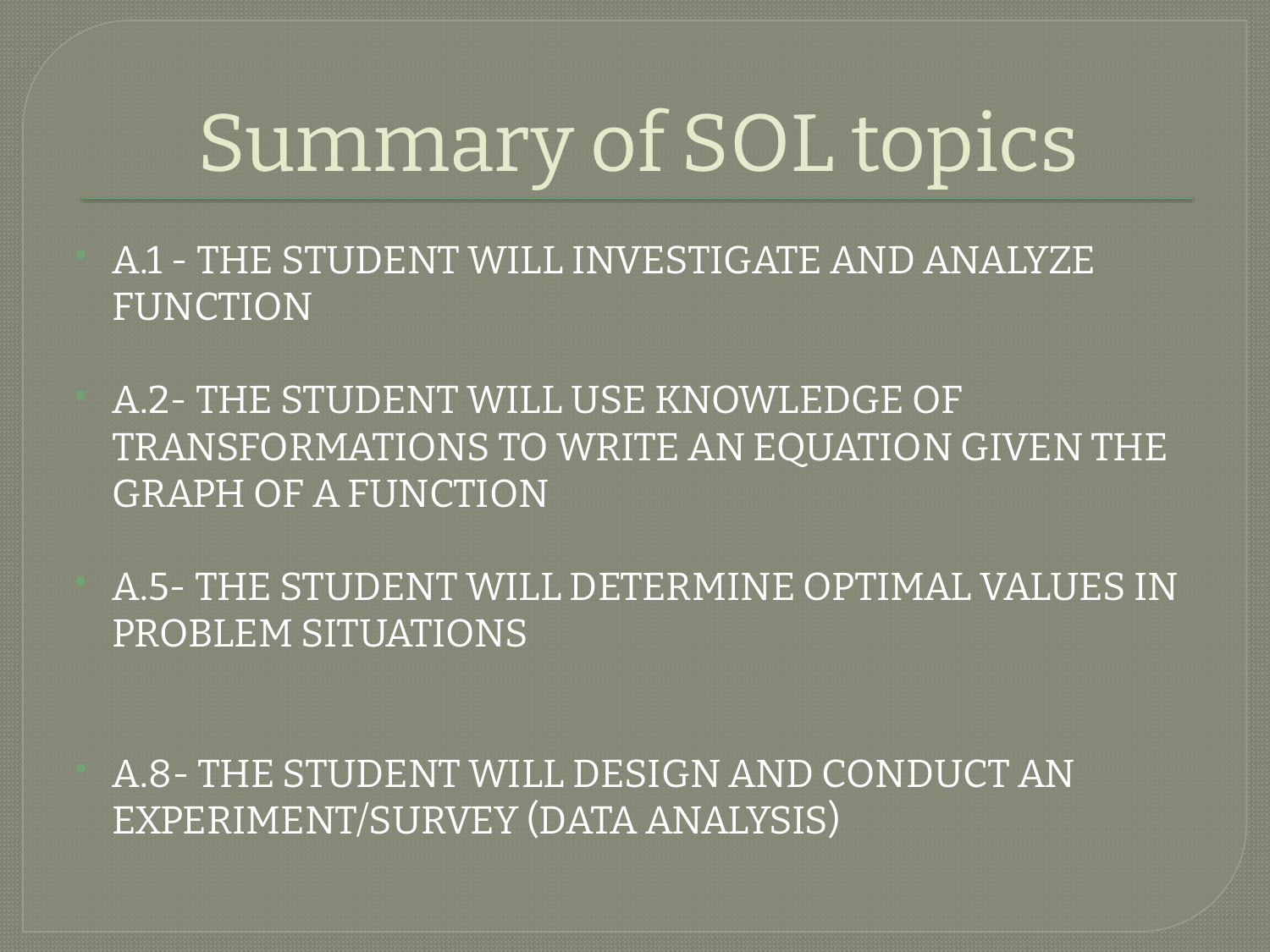

# Summary of SOL topics
A.1 - The student will investigate and analyze function

A.2- The student will use knowledge of transformations to write an equation given the graph of a function

A.5- The student will determine optimal values in problem situations

A.8- The student will design and conduct an experiment/survey (Data analysis)